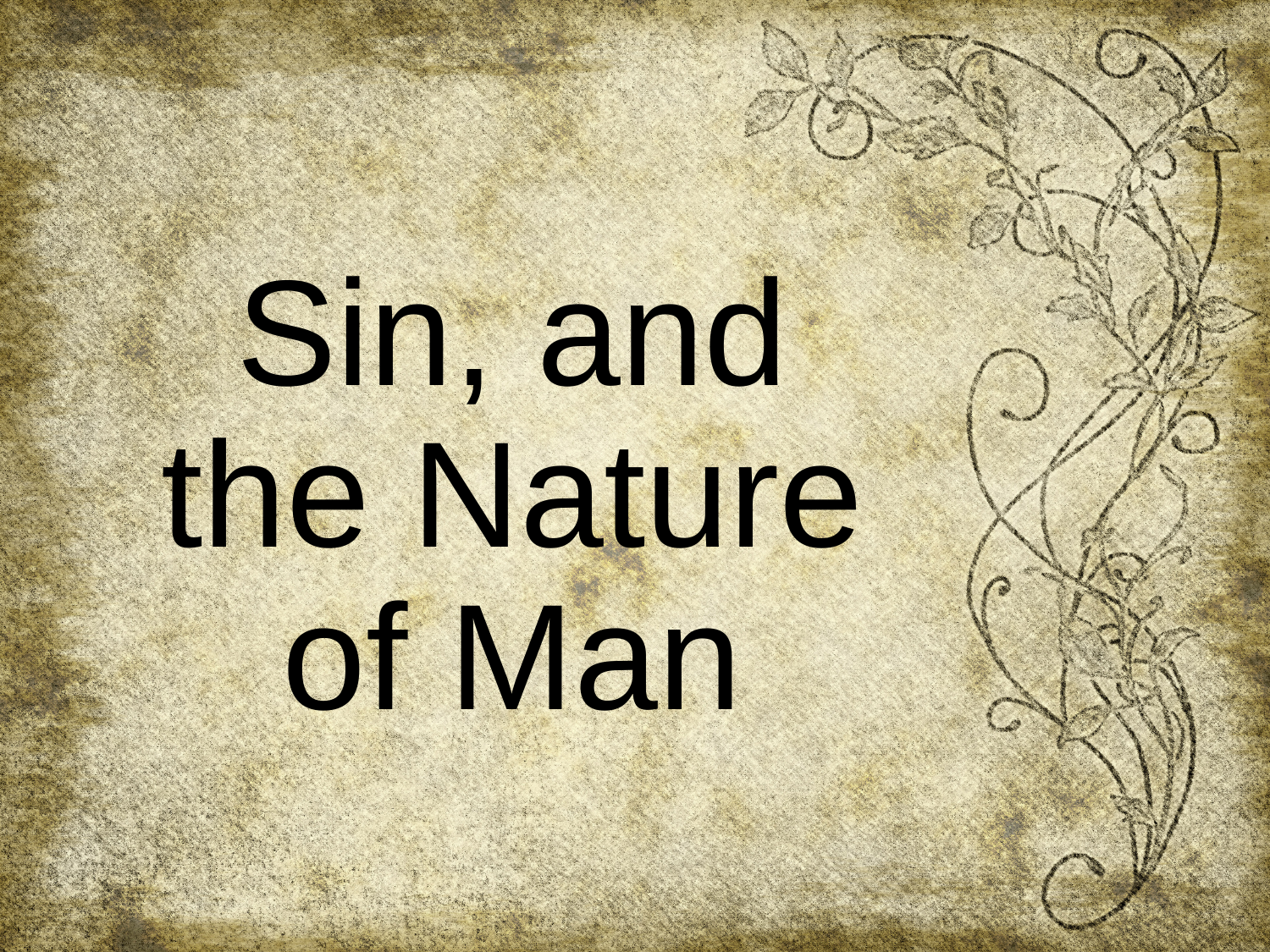

# Sin, and the Nature of Man